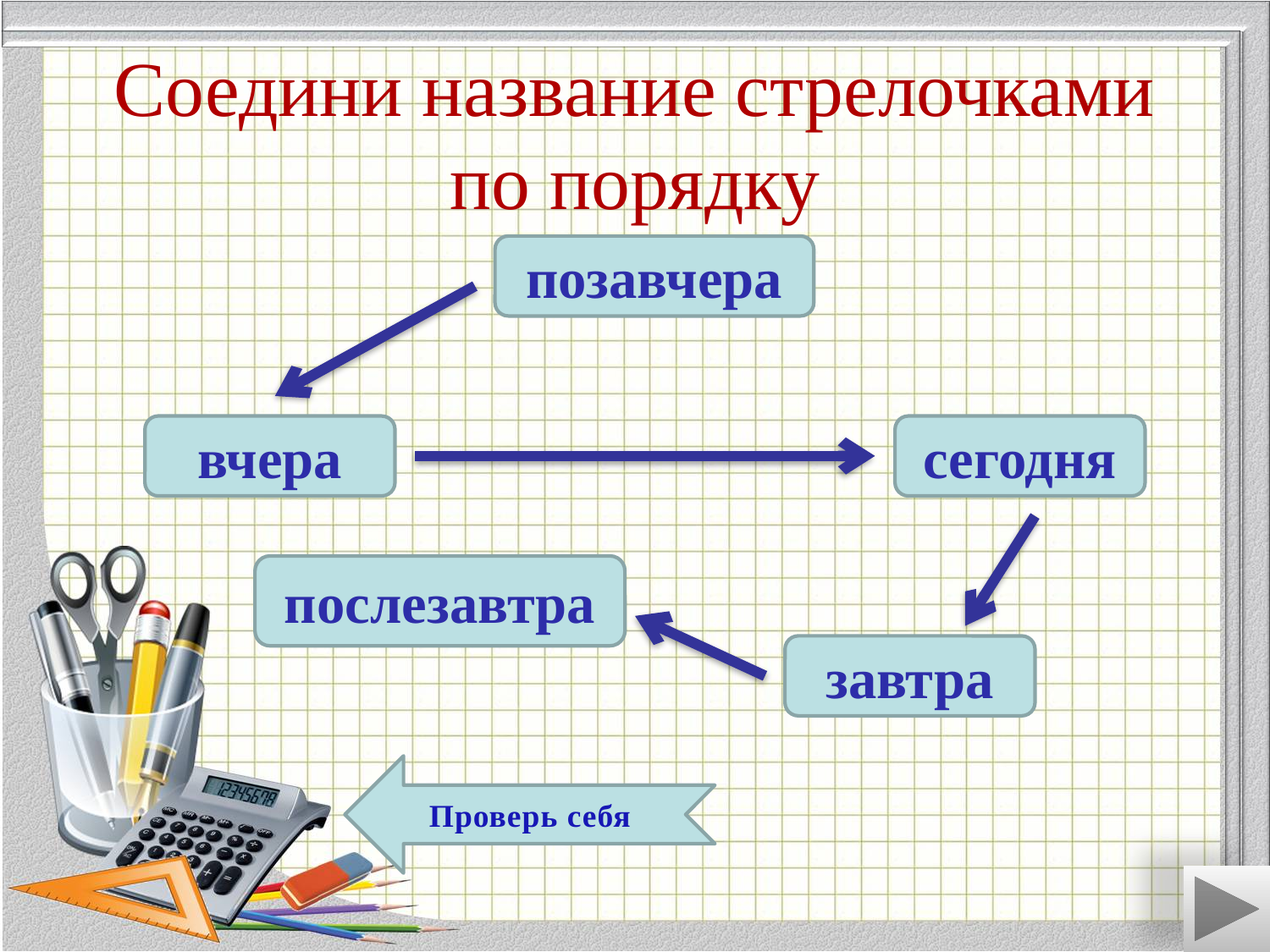

# Соедини название стрелочками по порядку
позавчера
вчера
сегодня
послезавтра

завтра
Проверь себя